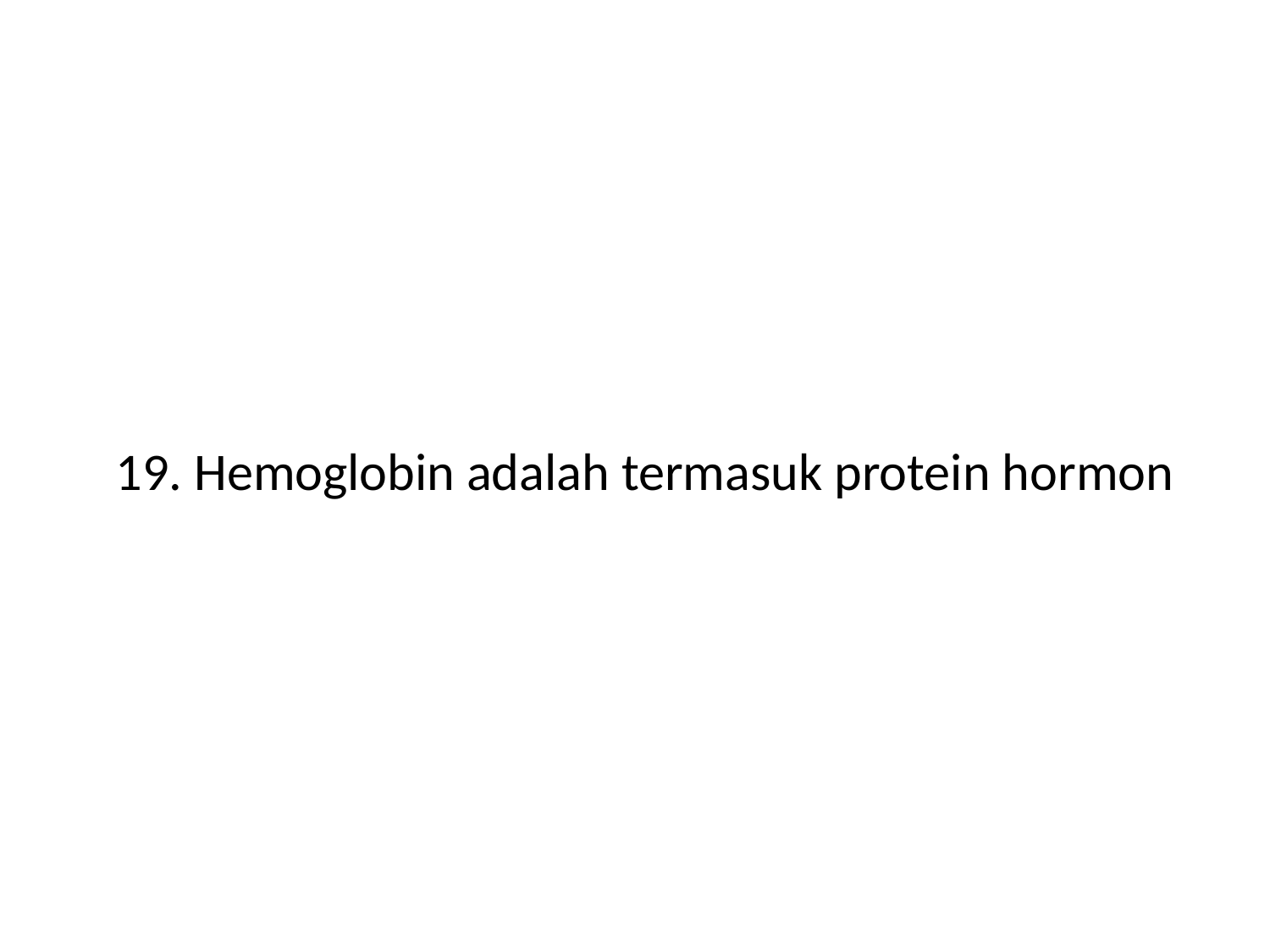

# 19. Hemoglobin adalah termasuk protein hormon